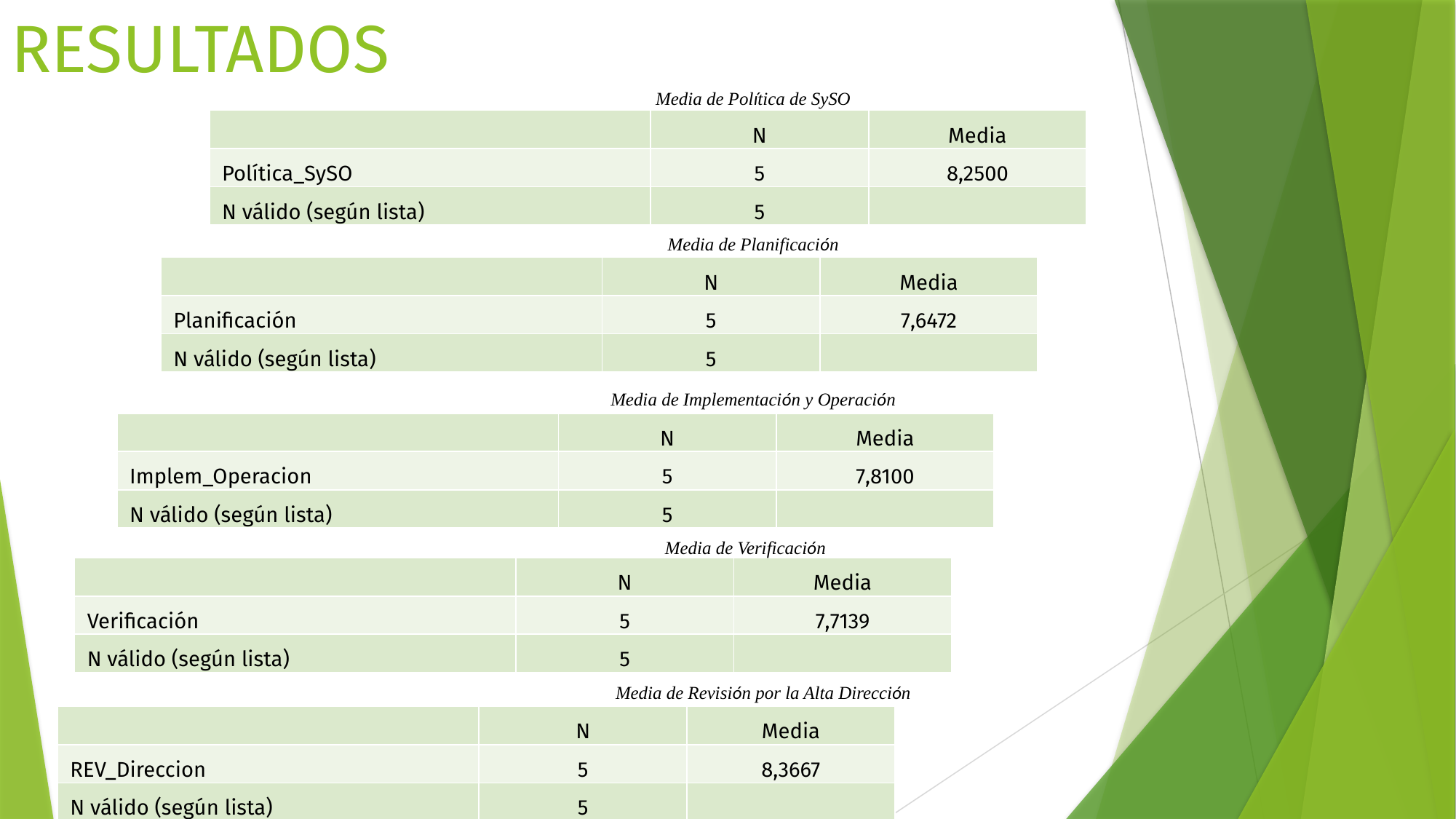

RESULTADOS
Media de Política de SySO
|  | N | Media |
| --- | --- | --- |
| Política\_SySO | 5 | 8,2500 |
| N válido (según lista) | 5 |  |
Media de Planificación
|  | N | Media |
| --- | --- | --- |
| Planificación | 5 | 7,6472 |
| N válido (según lista) | 5 |  |
Media de Implementación y Operación
|  | N | Media |
| --- | --- | --- |
| Implem\_Operacion | 5 | 7,8100 |
| N válido (según lista) | 5 |  |
Media de Verificación
|  | N | Media |
| --- | --- | --- |
| Verificación | 5 | 7,7139 |
| N válido (según lista) | 5 |  |
Media de Revisión por la Alta Dirección
|  | N | Media |
| --- | --- | --- |
| REV\_Direccion | 5 | 8,3667 |
| N válido (según lista) | 5 |  |